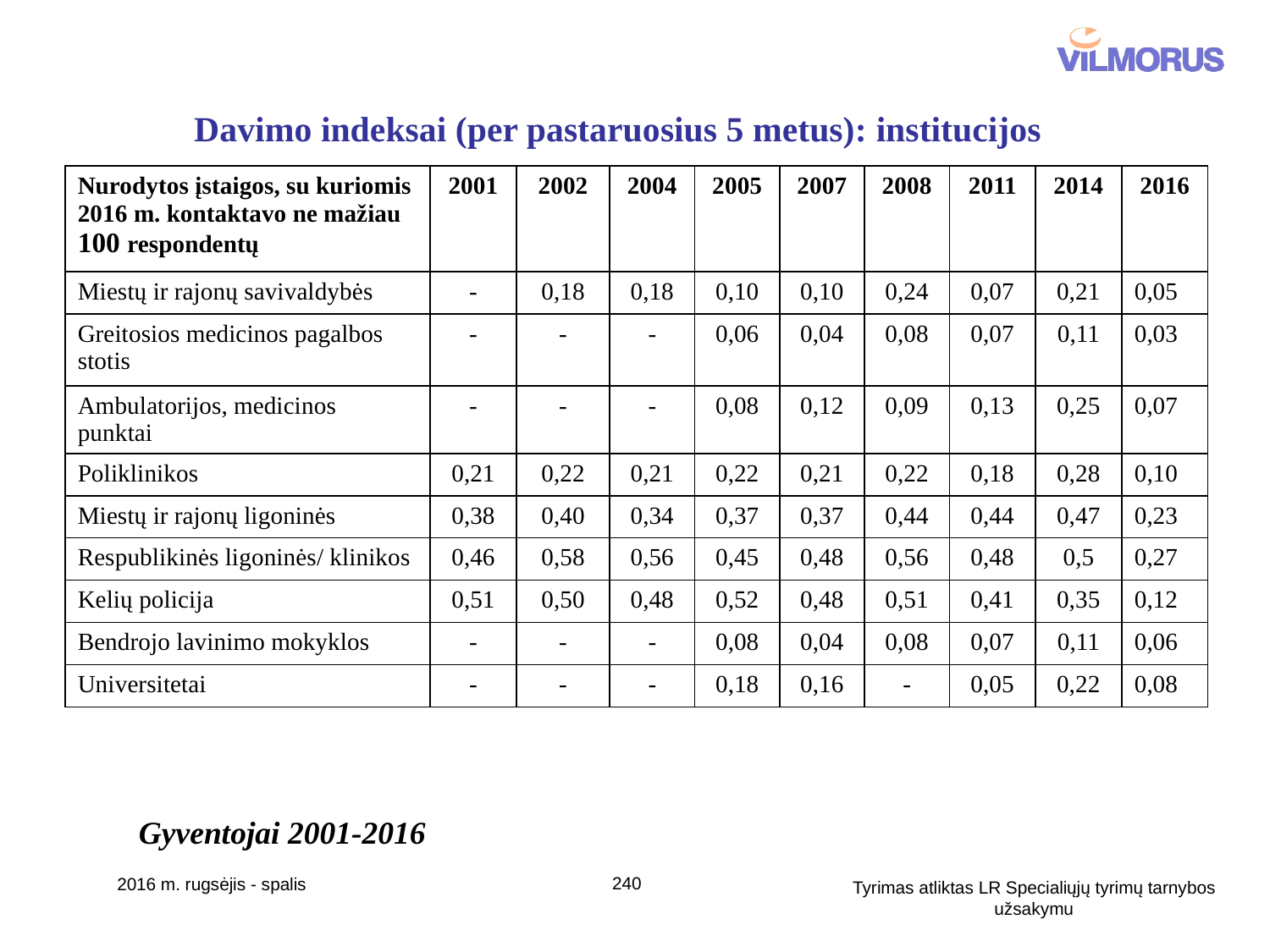

Davimo indeksai (per pastaruosius 5 metus): institucijos
| Nurodytos įstaigos, su kuriomis 2016 m. kontaktavo ne mažiau 100 respondentų | 2001 | 2002 | 2004 | 2005 | 2007 | 2008 | 2011 | 2014 | 2016 |
| --- | --- | --- | --- | --- | --- | --- | --- | --- | --- |
| Miestų ir rajonų savivaldybės | - | 0,18 | 0,18 | 0,10 | 0,10 | 0,24 | 0,07 | 0,21 | 0,05 |
| Greitosios medicinos pagalbos stotis | - | - | - | 0,06 | 0,04 | 0,08 | 0,07 | 0,11 | 0,03 |
| Ambulatorijos, medicinos punktai | - | - | - | 0,08 | 0,12 | 0,09 | 0,13 | 0,25 | 0,07 |
| Poliklinikos | 0,21 | 0,22 | 0,21 | 0,22 | 0,21 | 0,22 | 0,18 | 0,28 | 0,10 |
| Miestų ir rajonų ligoninės | 0,38 | 0,40 | 0,34 | 0,37 | 0,37 | 0,44 | 0,44 | 0,47 | 0,23 |
| Respublikinės ligoninės/ klinikos | 0,46 | 0,58 | 0,56 | 0,45 | 0,48 | 0,56 | 0,48 | 0,5 | 0,27 |
| Kelių policija | 0,51 | 0,50 | 0,48 | 0,52 | 0,48 | 0,51 | 0,41 | 0,35 | 0,12 |
| Bendrojo lavinimo mokyklos | - | - | - | 0,08 | 0,04 | 0,08 | 0,07 | 0,11 | 0,06 |
| Universitetai | - | - | - | 0,18 | 0,16 | - | 0,05 | 0,22 | 0,08 |
Gyventojai 2001-2016
240
2016 m. rugsėjis - spalis
Tyrimas atliktas LR Specialiųjų tyrimų tarnybos užsakymu